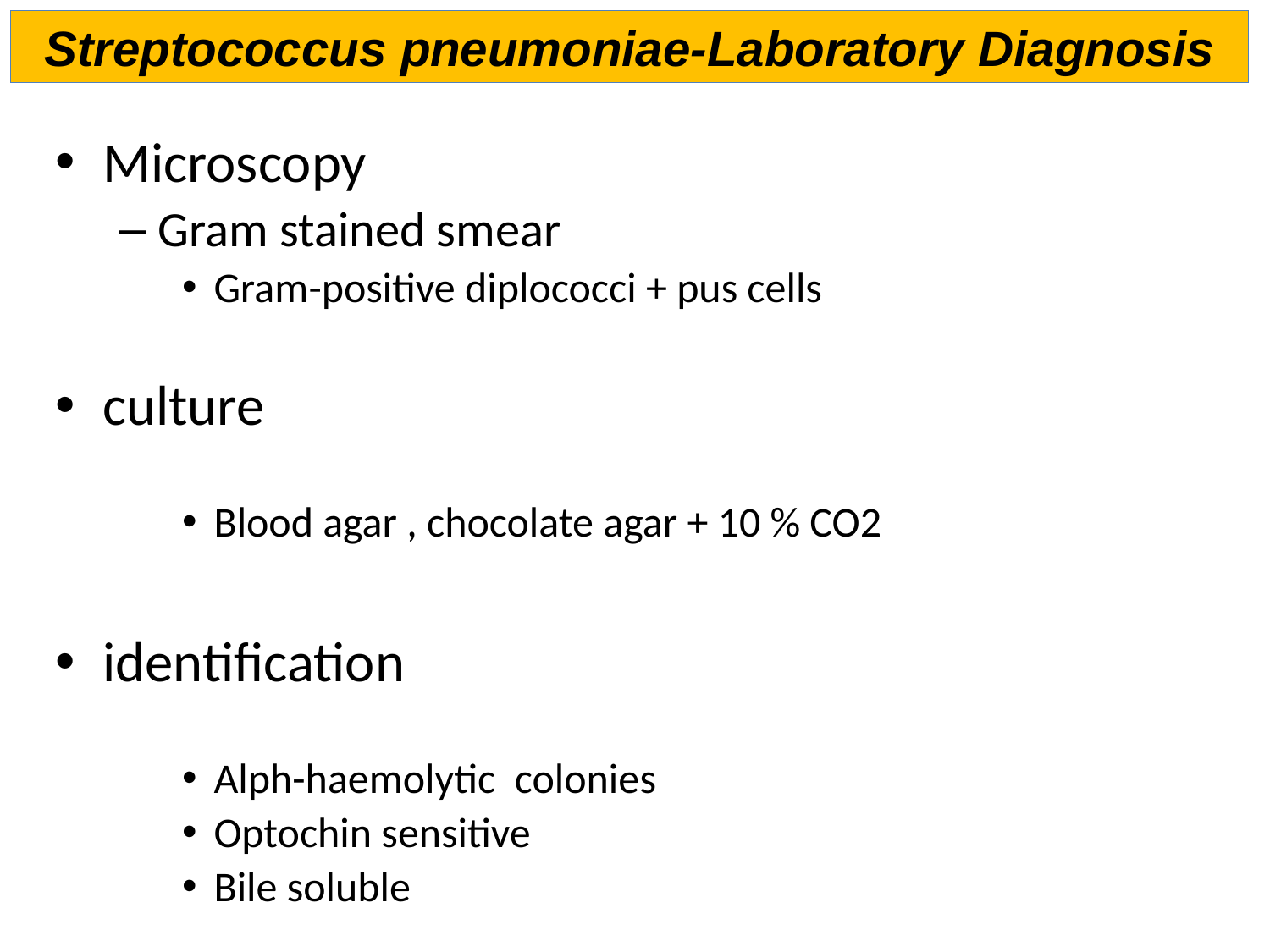

Streptococcus pneumoniae-Laboratory Diagnosis
Microscopy
Gram stained smear
Gram-positive diplococci + pus cells

culture

Blood agar , chocolate agar + 10 % CO2

identification

Alph-haemolytic  colonies
Optochin sensitive
Bile soluble